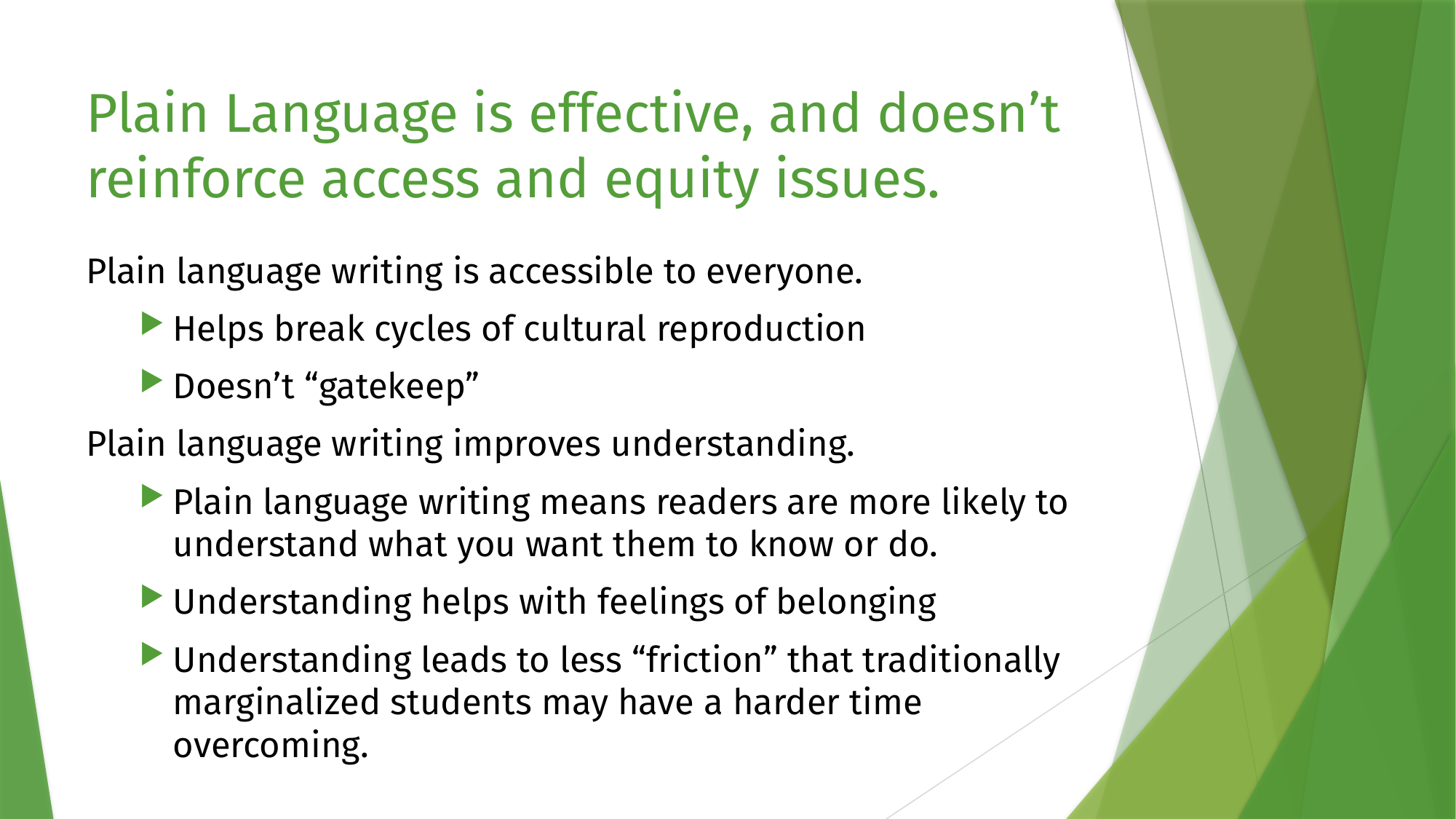

# Plain Language is effective, and doesn’t reinforce access and equity issues.
Plain language writing is accessible to everyone.
Helps break cycles of cultural reproduction
Doesn’t “gatekeep”
Plain language writing improves understanding.
Plain language writing means readers are more likely to understand what you want them to know or do.
Understanding helps with feelings of belonging
Understanding leads to less “friction” that traditionally marginalized students may have a harder time overcoming.